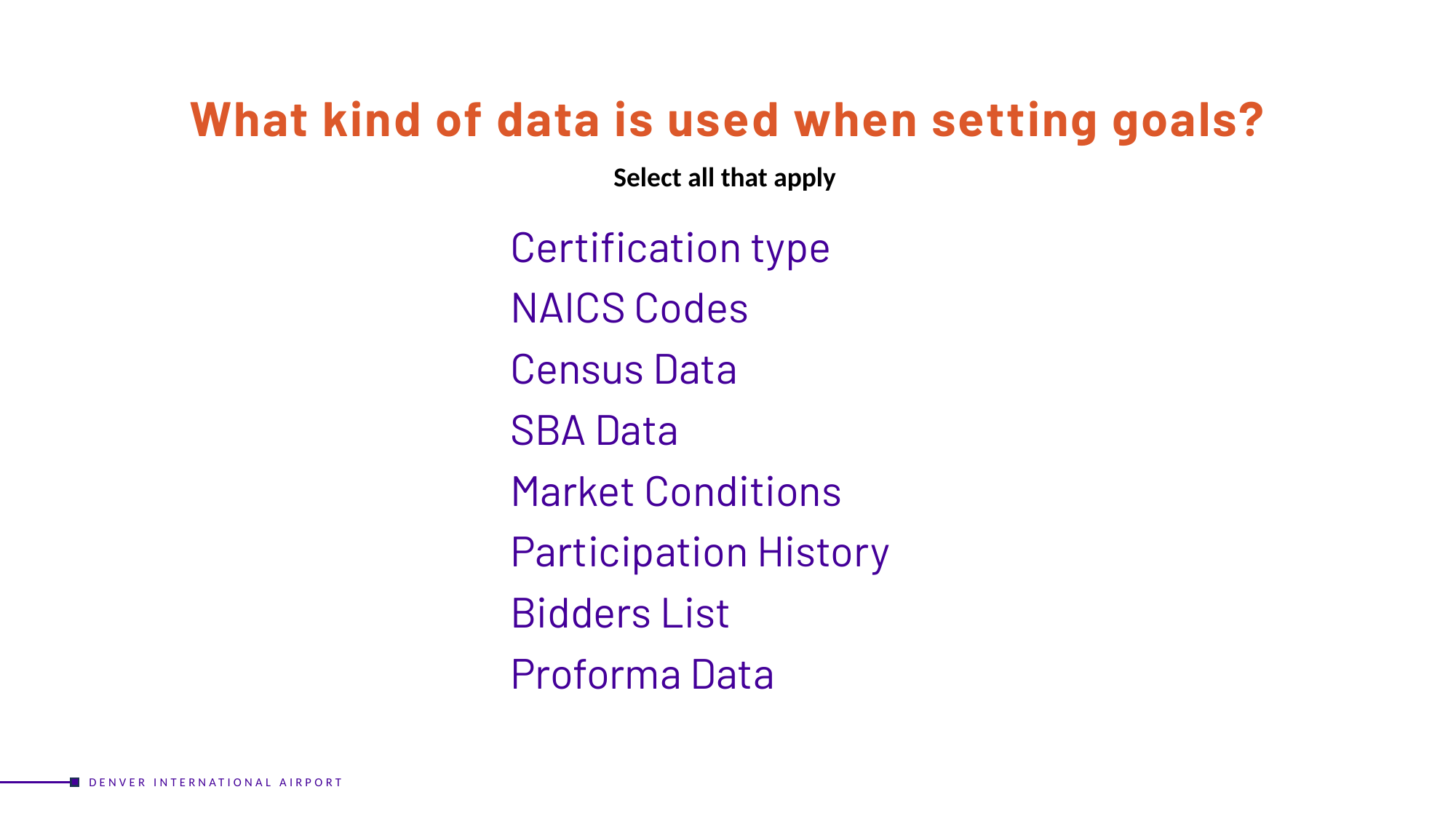

What kind of data is used when setting goals?

Select all that apply
Certification type
NAICS Codes
Census Data
SBA Data
Market Conditions
Participation History
Bidders List
Proforma Data